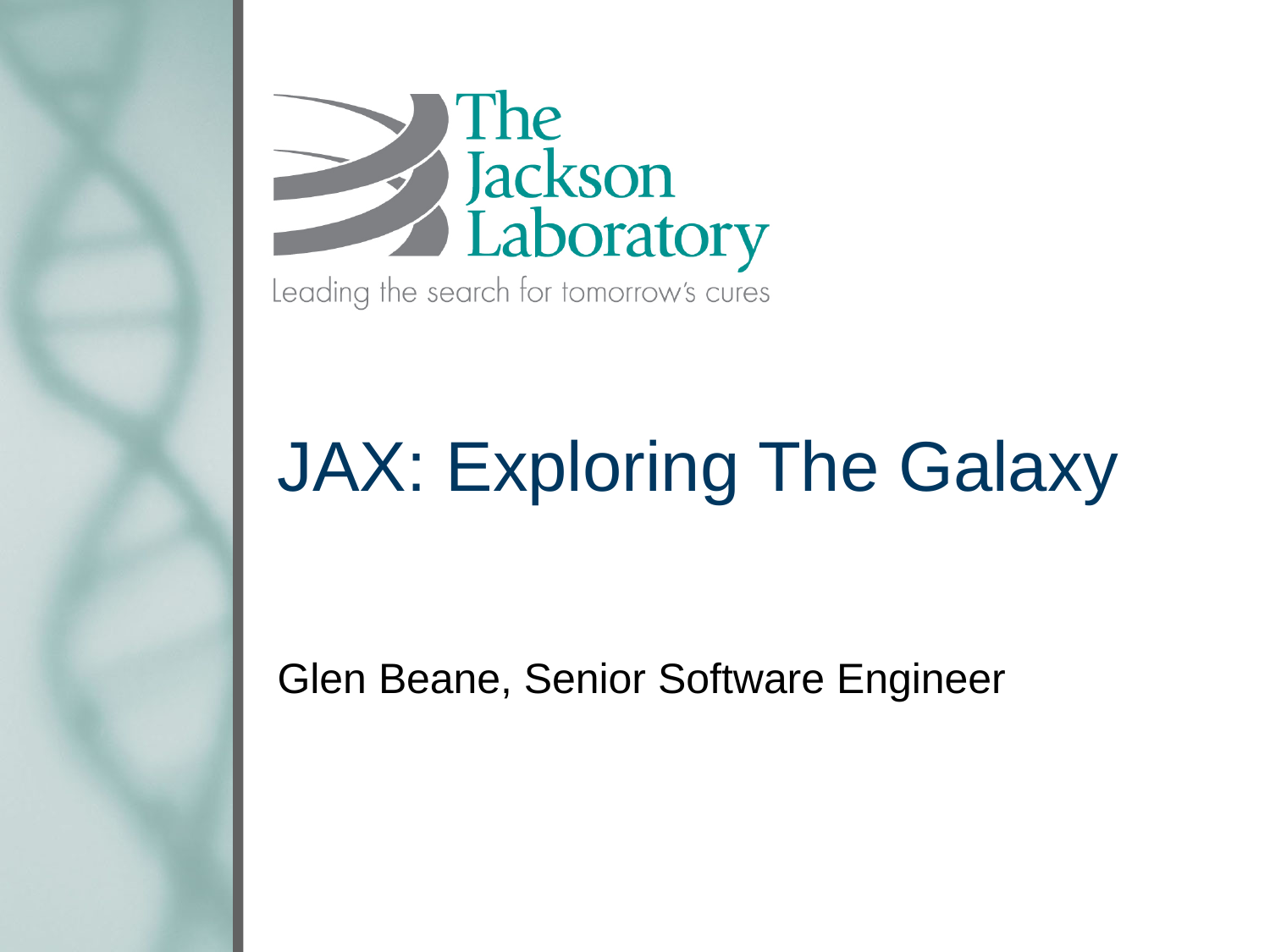

# JAX: Exploring The Galaxy
Glen Beane, Senior Software Engineer